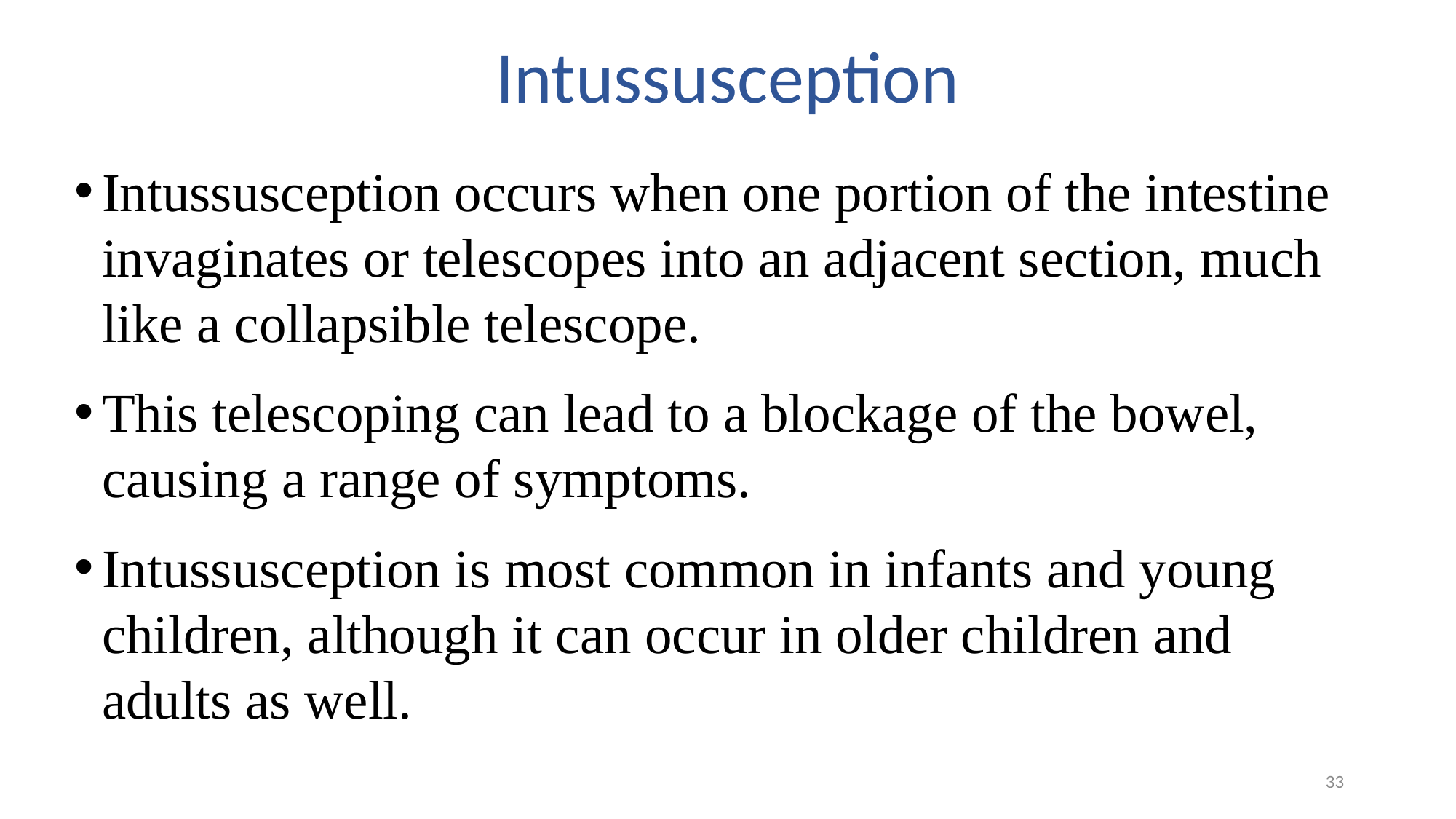

# Intussusception
Intussusception occurs when one portion of the intestine invaginates or telescopes into an adjacent section, much like a collapsible telescope.
This telescoping can lead to a blockage of the bowel, causing a range of symptoms.
Intussusception is most common in infants and young children, although it can occur in older children and adults as well.
33